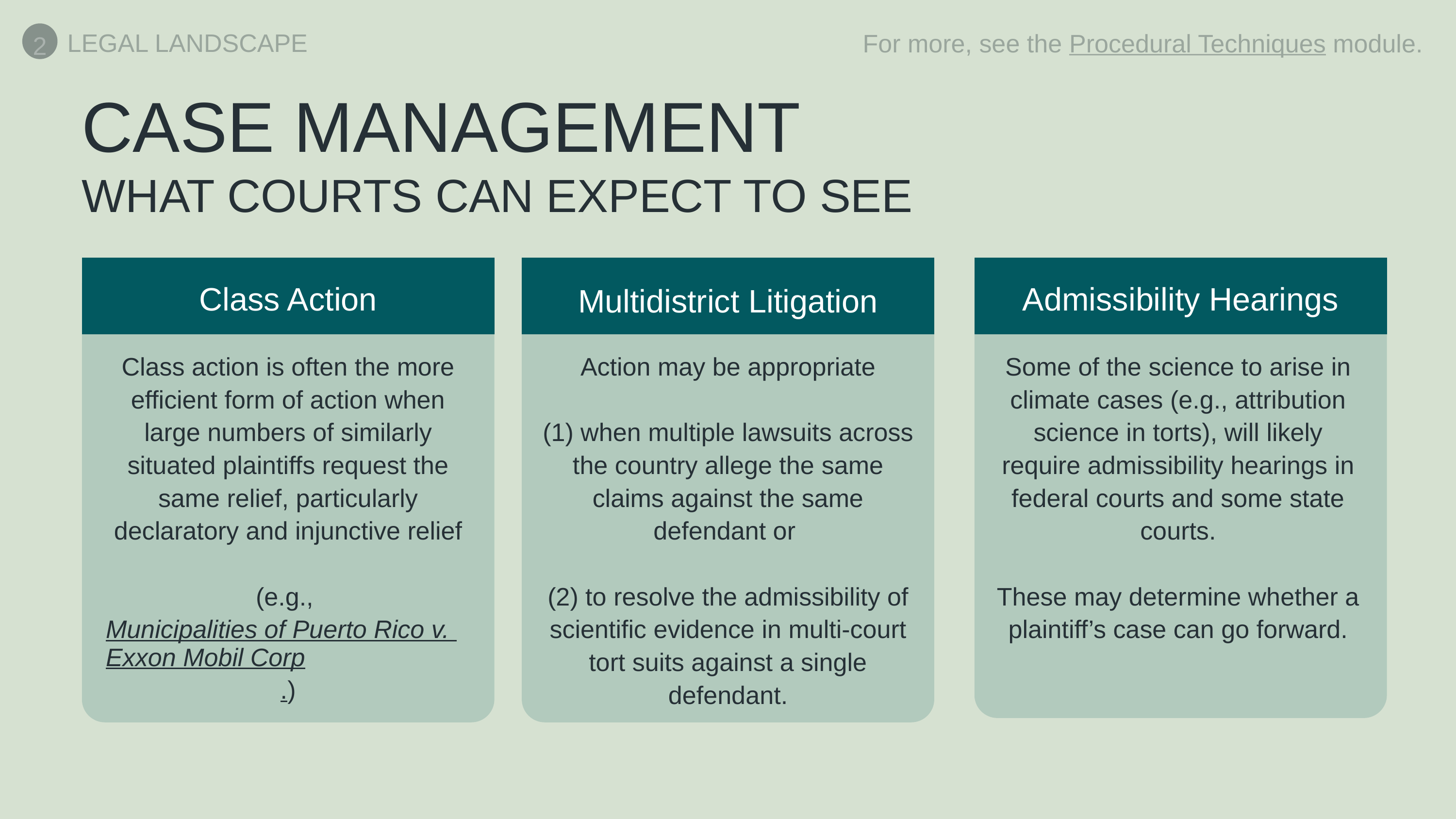

2
LEGAL LANDSCAPE
For more, see the Procedural Techniques module.
CASE MANAGEMENT
WHAT COURTS CAN EXPECT TO SEE

Class Action
Admissibility Hearings
Multidistrict Litigation
Class action is often the more efficient form of action when large numbers of similarly situated plaintiffs request the same relief, particularly declaratory and injunctive relief

(e.g., Municipalities of Puerto Rico v. Exxon Mobil Corp.)
Action may be appropriate

(1) when multiple lawsuits across the country allege the same claims against the same defendant or

(2) to resolve the admissibility of scientific evidence in multi-court tort suits against a single defendant.
Some of the science to arise in climate cases (e.g., attribution science in torts), will likely require admissibility hearings in federal courts and some state courts.

These may determine whether a plaintiff’s case can go forward.